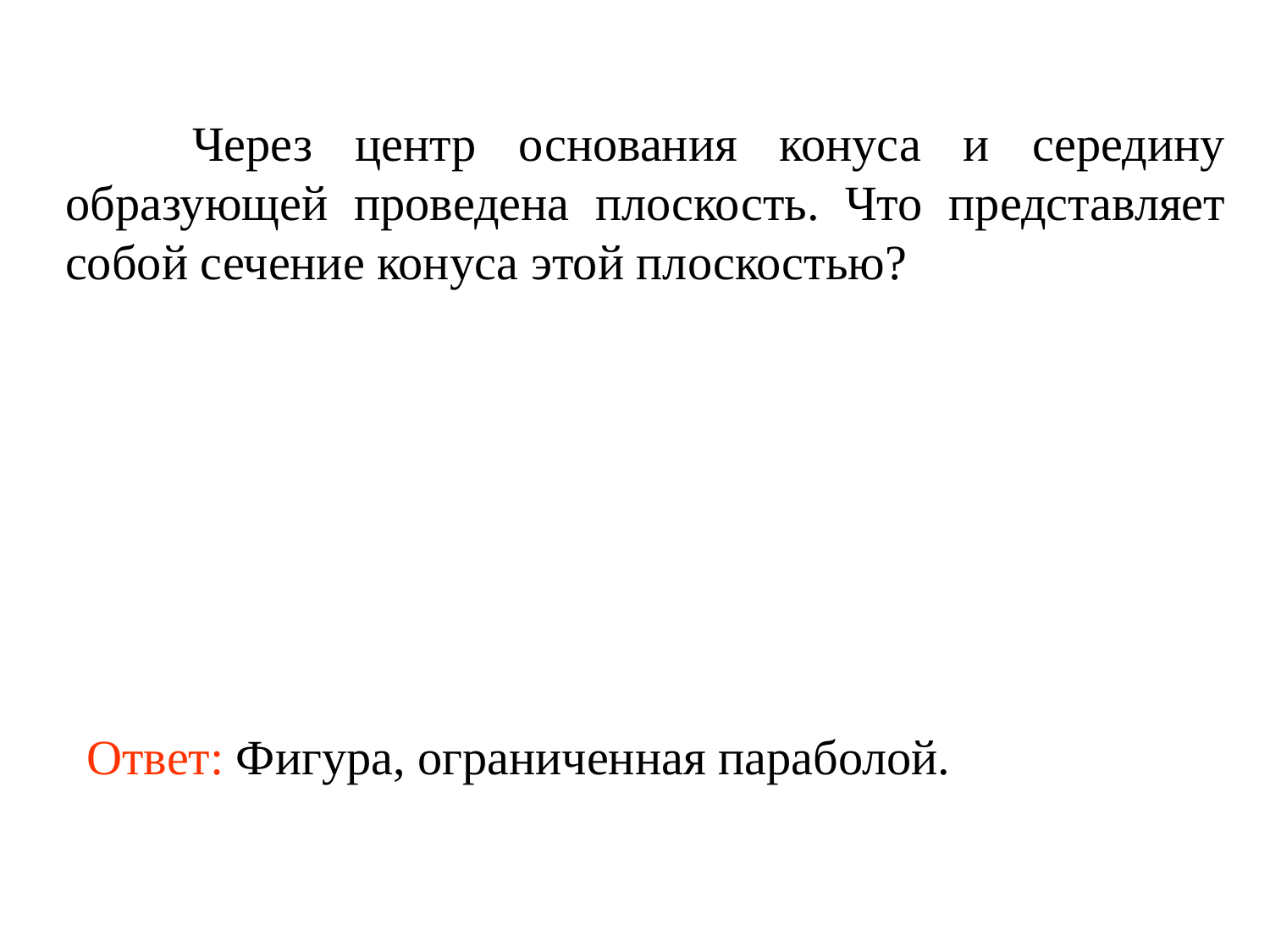

Через центр основания конуса и середину образующей проведена плоскость. Что представляет собой сечение конуса этой плоскостью?
Ответ: Фигура, ограниченная параболой.